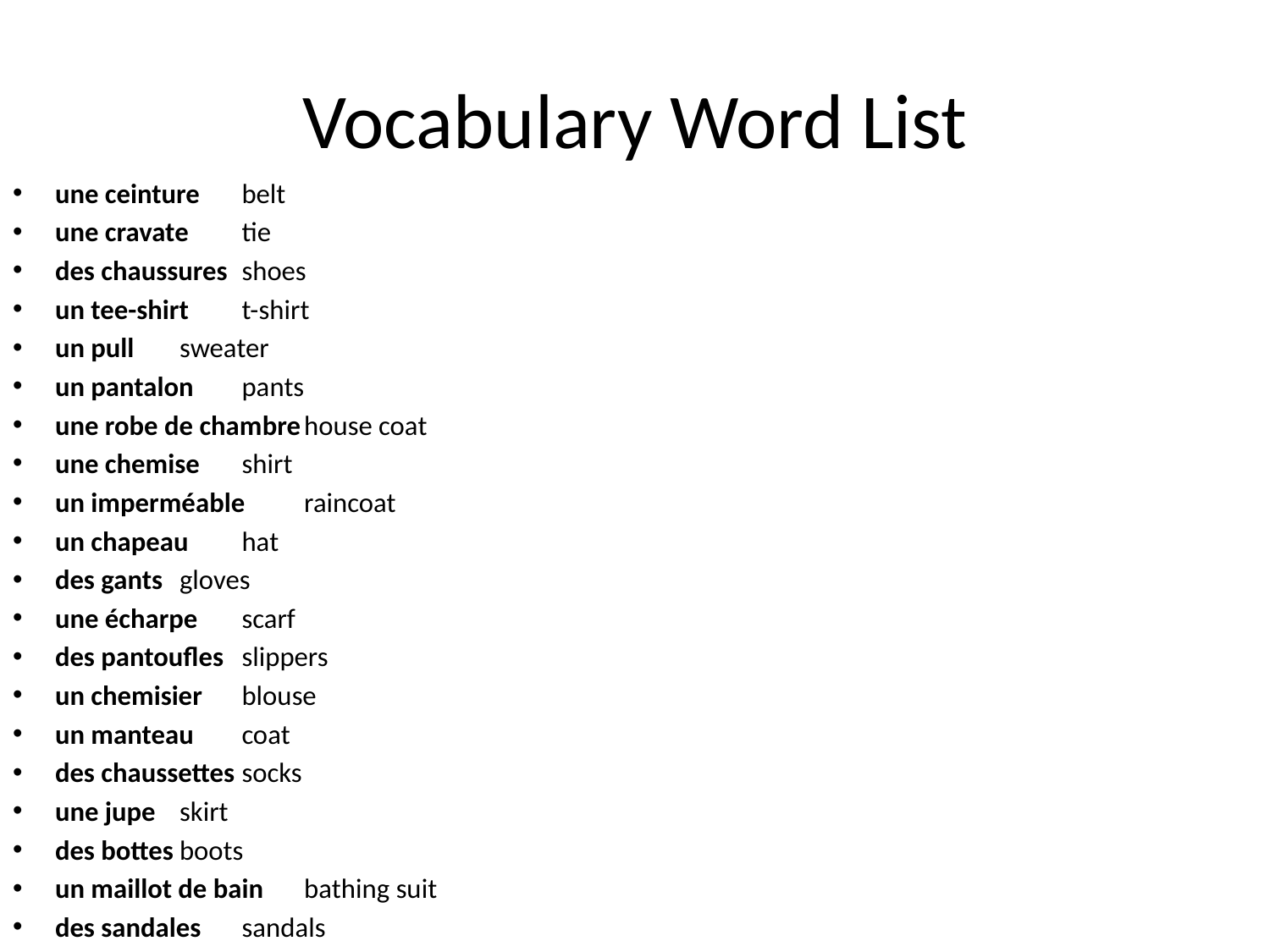

# Vocabulary Word List
une ceinture		belt
une cravate		tie
des chaussures		shoes
un tee-shirt		t-shirt
un pull		sweater
un pantalon		pants
une robe de chambre	house coat
une chemise		shirt
un imperméable	raincoat
un chapeau		hat
des gants		gloves
une écharpe		scarf
des pantoufles		slippers
un chemisier		blouse
un manteau		coat
des chaussettes		socks
une jupe		skirt
des bottes		boots
un maillot de bain	bathing suit
des sandales		sandals